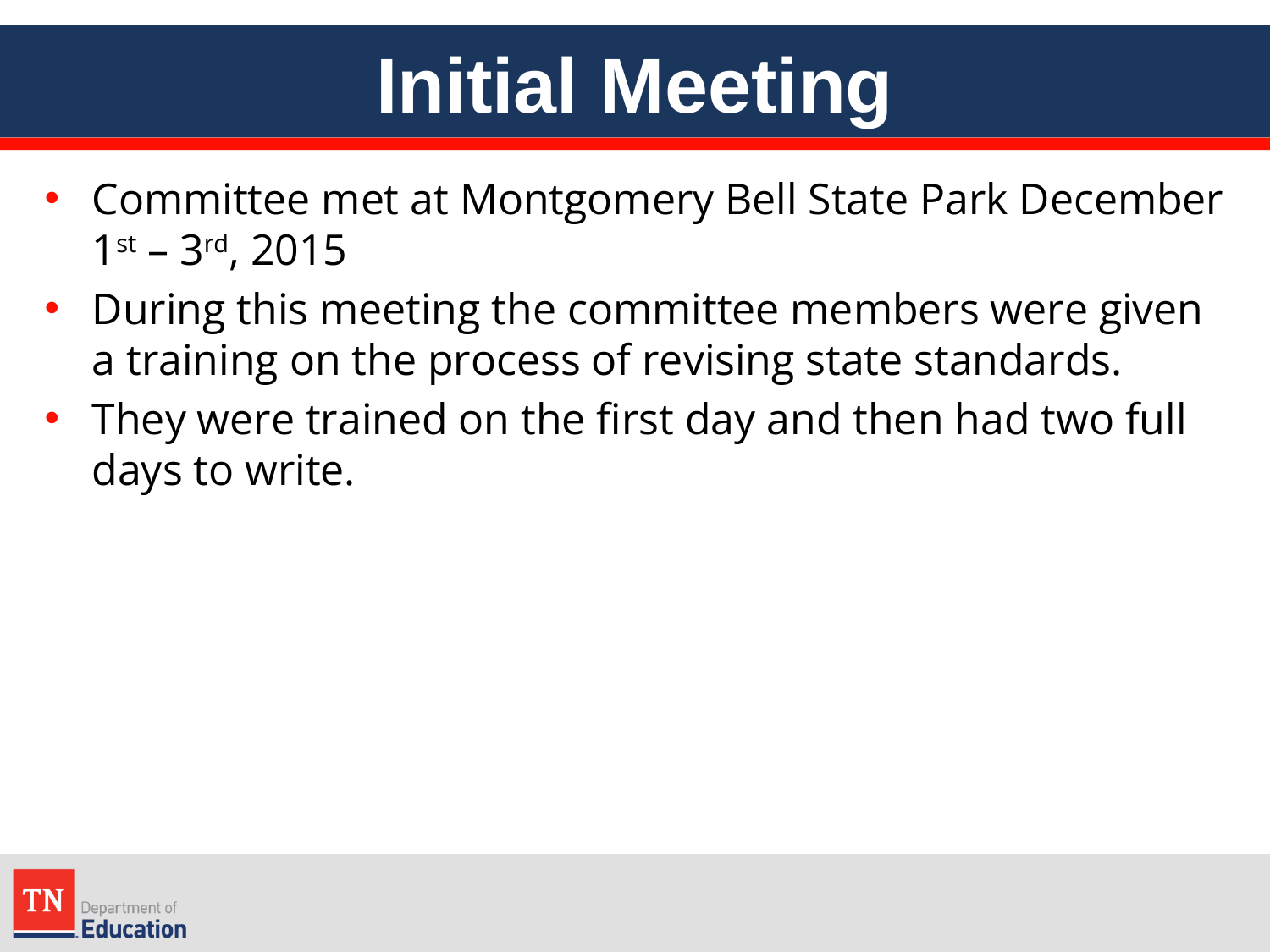

# Initial Meeting
Committee met at Montgomery Bell State Park December 1st – 3rd, 2015
During this meeting the committee members were given a training on the process of revising state standards.
They were trained on the first day and then had two full days to write.